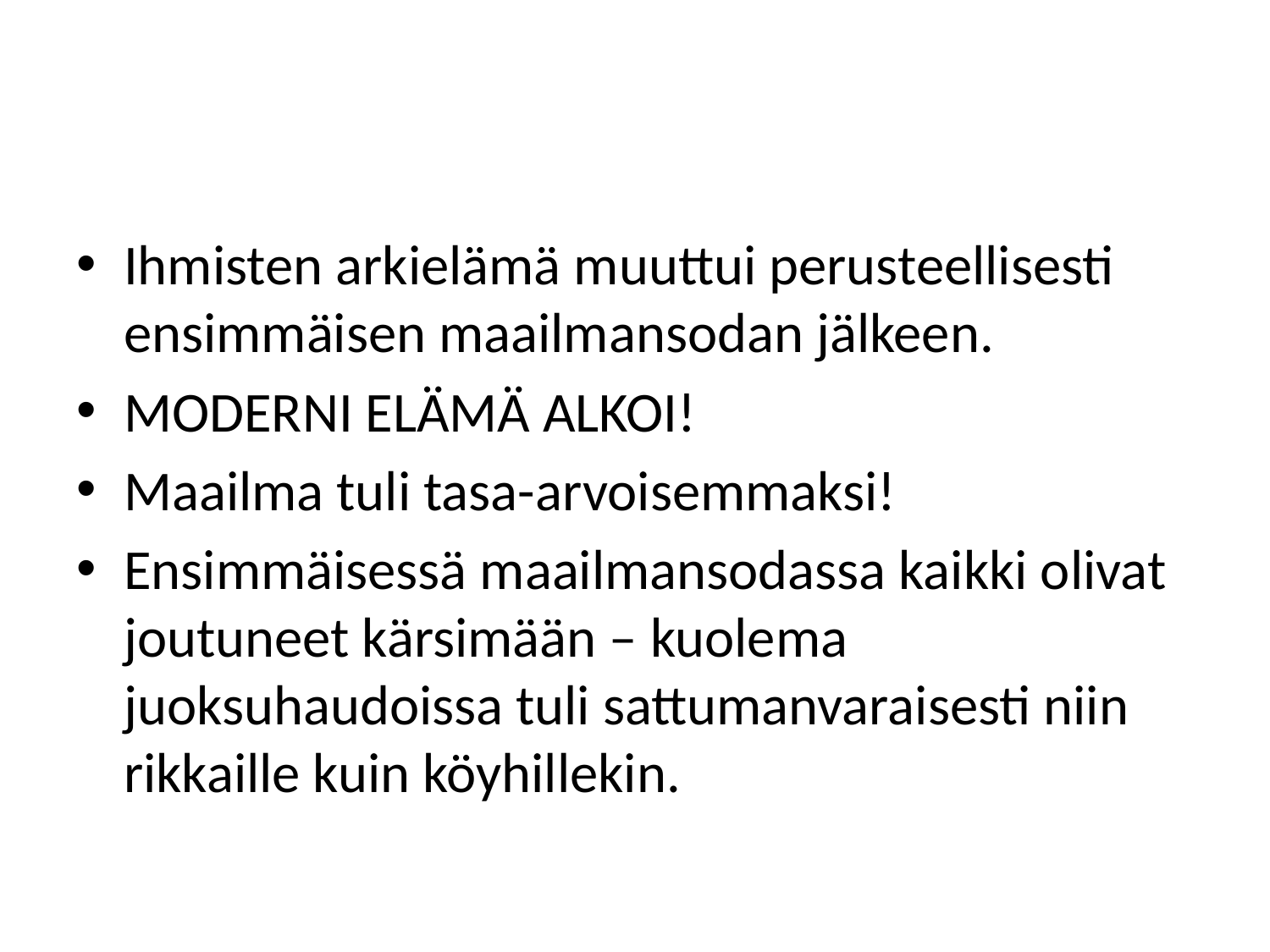

#
Ihmisten arkielämä muuttui perusteellisesti ensimmäisen maailmansodan jälkeen.
MODERNI ELÄMÄ ALKOI!
Maailma tuli tasa-arvoisemmaksi!
Ensimmäisessä maailmansodassa kaikki olivat joutuneet kärsimään – kuolema juoksuhaudoissa tuli sattumanvaraisesti niin rikkaille kuin köyhillekin.